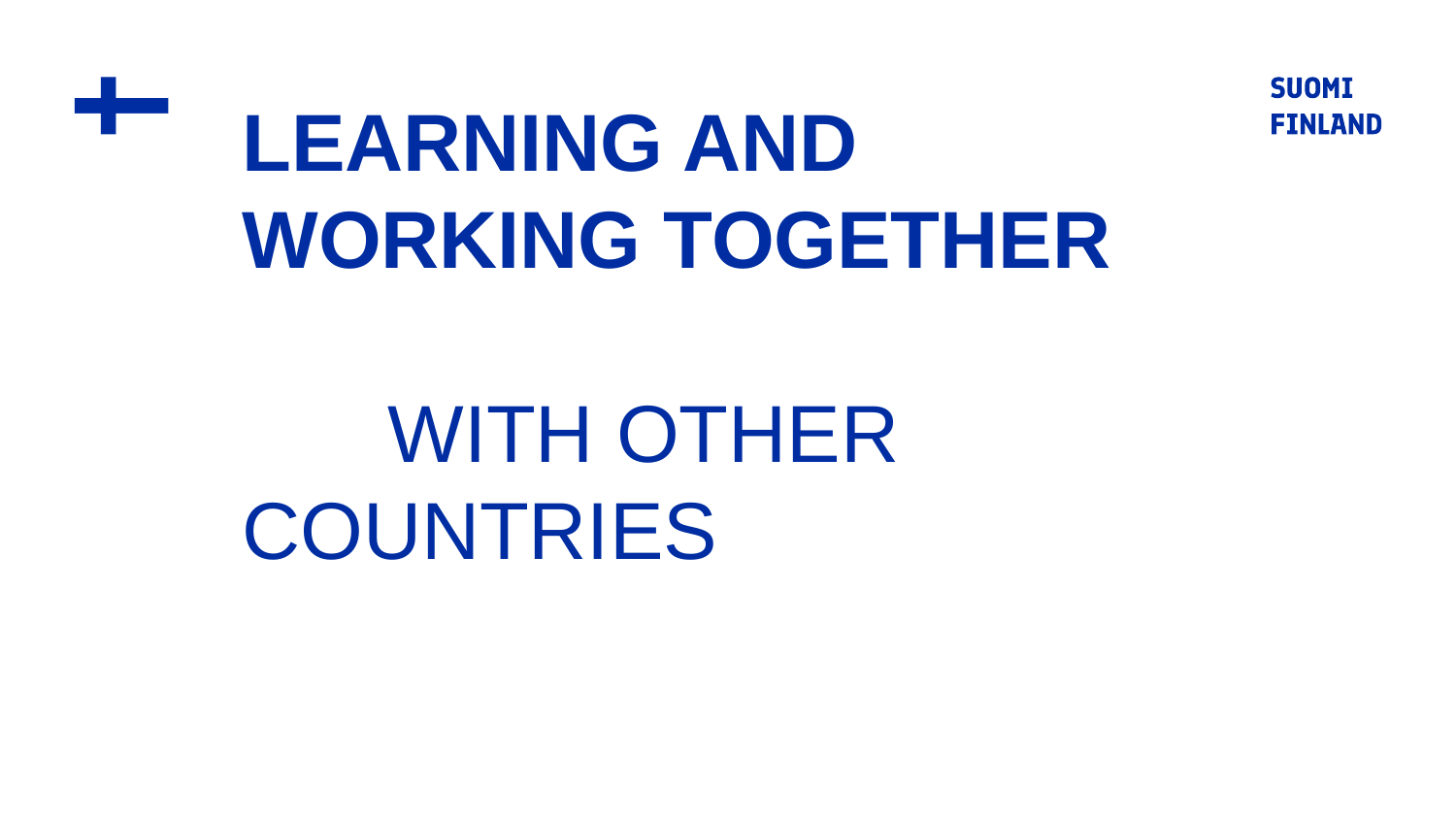

# LEARNING AND WORKING TOGETHER WITH OTHER COUNTRIES